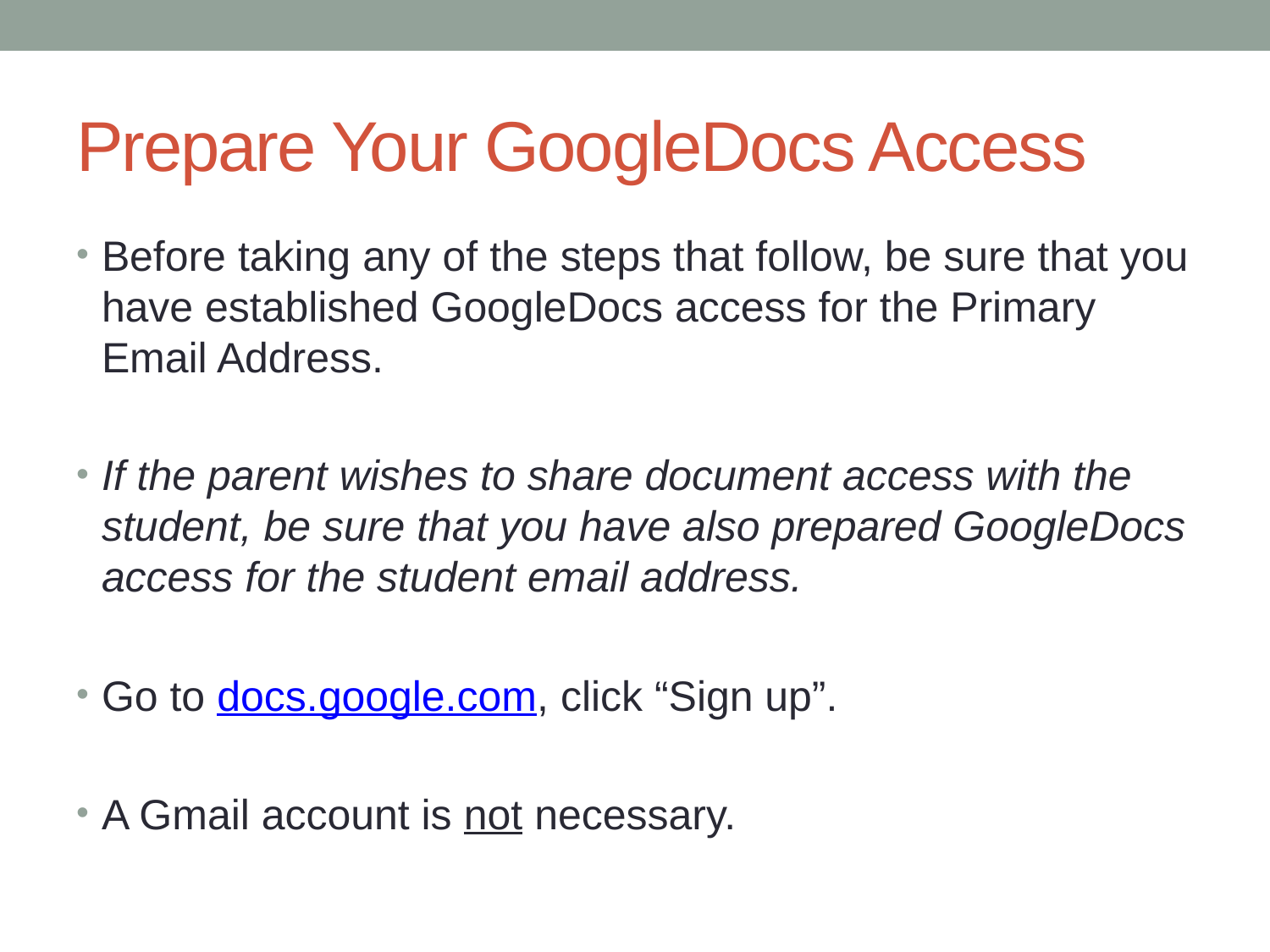

# Prepare Your GoogleDocs Access
Before taking any of the steps that follow, be sure that you have established GoogleDocs access for the Primary Email Address.

If the parent wishes to share document access with the student, be sure that you have also prepared GoogleDocs access for the student email address.

Go to docs.google.com, click “Sign up”.

A Gmail account is not necessary.